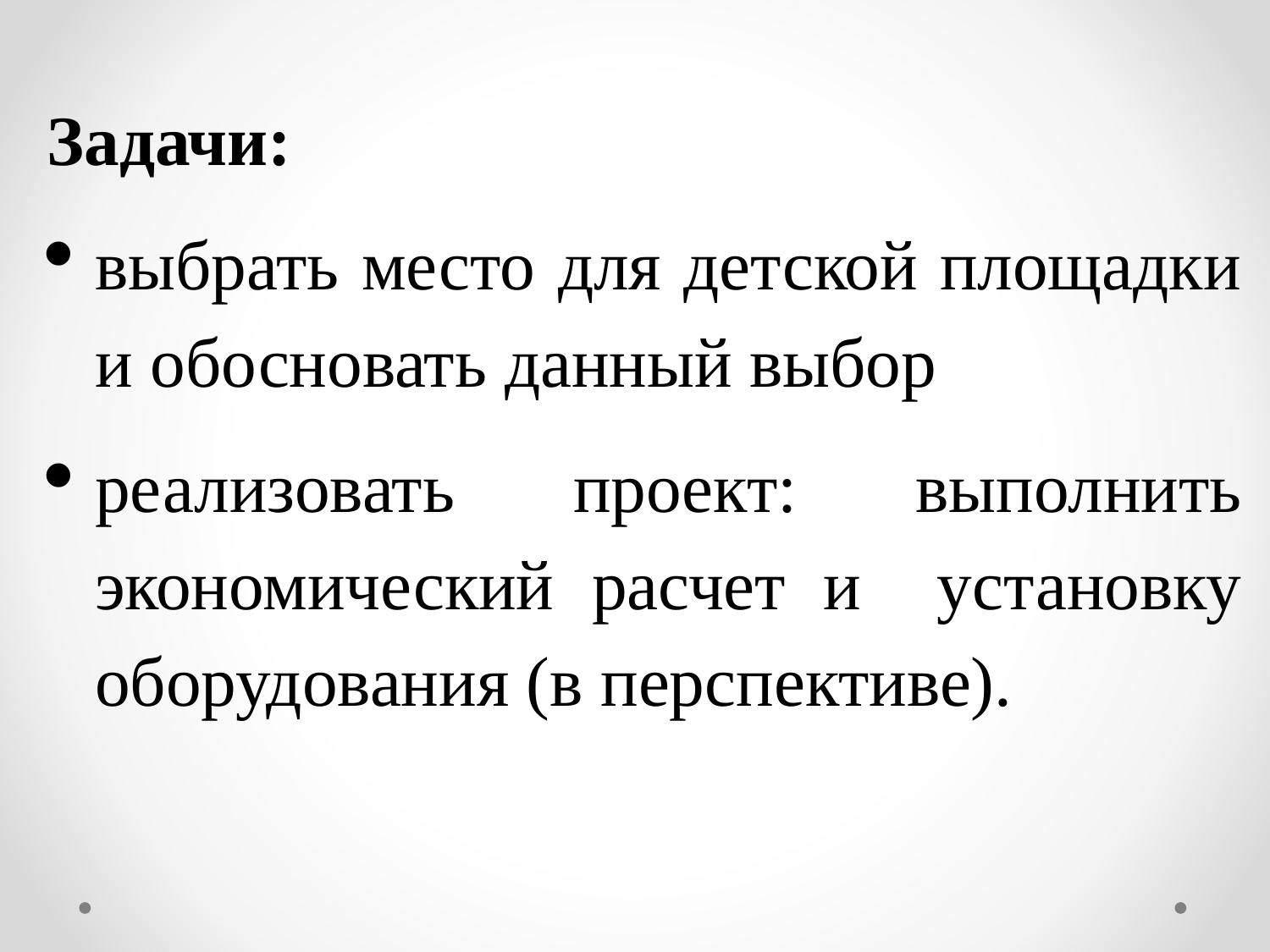

Задачи:
выбрать место для детской площадки и обосновать данный выбор
реализовать проект: выполнить экономический расчет и  установку оборудования (в перспективе).